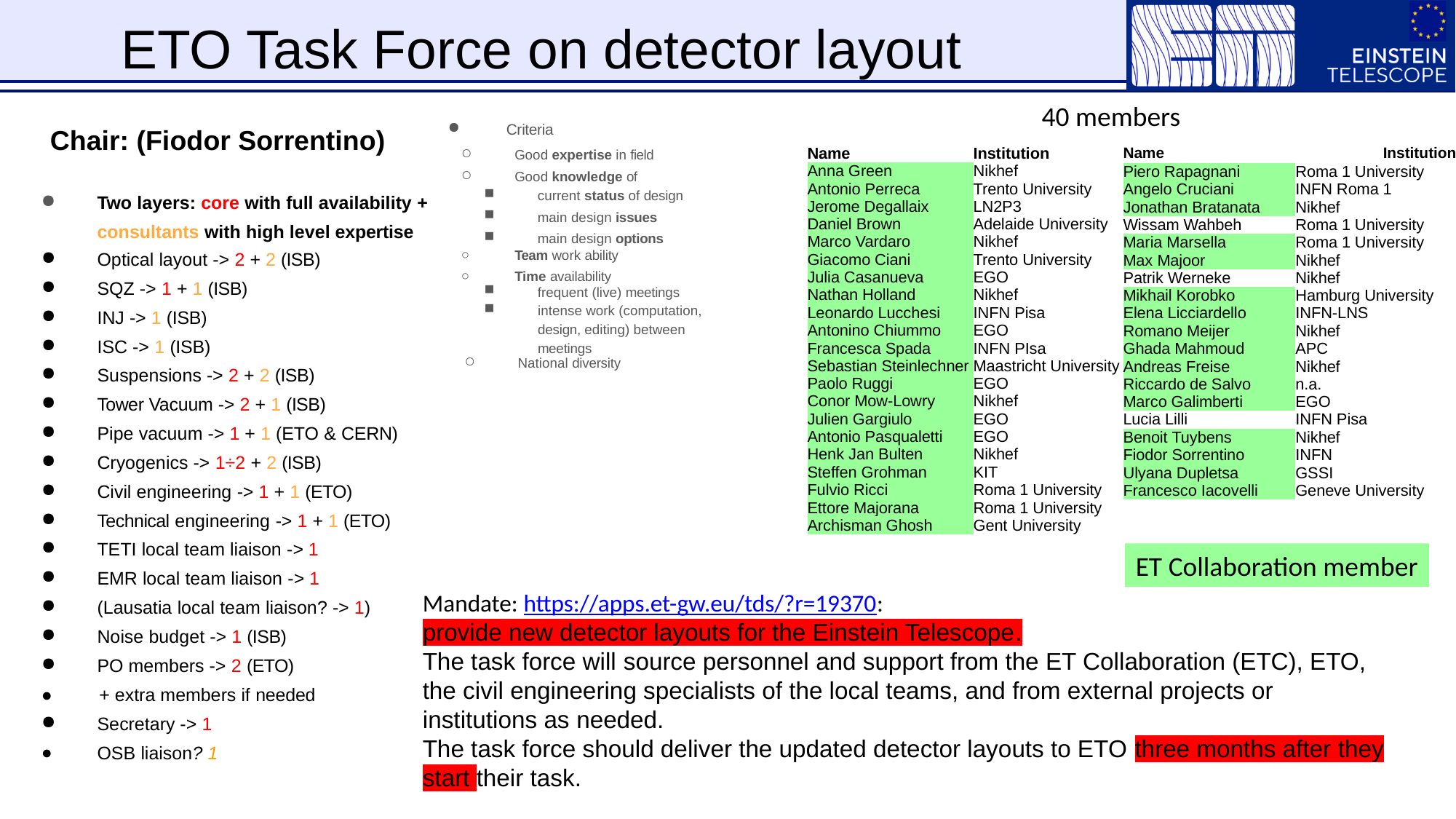

# ETO Task Force on detector layout
40 members
Criteria
Good expertise in field
Good knowledge of
current status of design
main design issues
main design options
Team work ability
Time availability
frequent (live) meetings
intense work (computation, design, editing) between meetings
National diversity
Chair: (Fiodor Sorrentino)
| Name | Institution |
| --- | --- |
| Anna Green | Nikhef |
| Antonio Perreca | Trento University |
| Jerome Degallaix | LN2P3 |
| Daniel Brown | Adelaide University |
| Marco Vardaro | Nikhef |
| Giacomo Ciani | Trento University |
| Julia Casanueva | EGO |
| Nathan Holland | Nikhef |
| Leonardo Lucchesi | INFN Pisa |
| Antonino Chiummo | EGO |
| Francesca Spada | INFN PIsa |
| Sebastian Steinlechner | Maastricht University |
| Paolo Ruggi | EGO |
| Conor Mow-Lowry | Nikhef |
| Julien Gargiulo | EGO |
| Antonio Pasqualetti | EGO |
| Henk Jan Bulten | Nikhef |
| Steffen Grohman | KIT |
| Fulvio Ricci | Roma 1 University |
| Ettore Majorana | Roma 1 University |
| Archisman Ghosh | Gent University |
| Name | Institution |
| --- | --- |
| Piero Rapagnani | Roma 1 University |
| --- | --- |
| Angelo Cruciani | INFN Roma 1 |
| Jonathan Bratanata | Nikhef |
| Wissam Wahbeh | Roma 1 University |
| Maria Marsella | Roma 1 University |
| Max Majoor | Nikhef |
| Patrik Werneke | Nikhef |
| Mikhail Korobko | Hamburg University |
| Elena Licciardello | INFN-LNS |
| Romano Meijer | Nikhef |
| Ghada Mahmoud | APC |
| Andreas Freise | Nikhef |
| Riccardo de Salvo | n.a. |
| Marco Galimberti | EGO |
| Lucia Lilli | INFN Pisa |
| Benoit Tuybens | Nikhef |
| Fiodor Sorrentino | INFN |
| Ulyana Dupletsa | GSSI |
| Francesco Iacovelli | Geneve University |
Two layers: core with full availability + consultants with high level expertise
Optical layout -> 2 + 2 (ISB)
SQZ -> 1 + 1 (ISB)
INJ -> 1 (ISB)
ISC -> 1 (ISB)
Suspensions -> 2 + 2 (ISB)
Tower Vacuum -> 2 + 1 (ISB)
Pipe vacuum -> 1 + 1 (ETO & CERN)
Cryogenics -> 1÷2 + 2 (ISB)
Civil engineering -> 1 + 1 (ETO)
Technical engineering -> 1 + 1 (ETO)
TETI local team liaison -> 1
EMR local team liaison -> 1
(Lausatia local team liaison? -> 1)
Noise budget -> 1 (ISB)
PO members -> 2 (ETO)
●	+ extra members if needed
Secretary -> 1
OSB liaison? 1
ET Collaboration member
Mandate: https://apps.et-gw.eu/tds/?r=19370:
provide new detector layouts for the Einstein Telescope.
The task force will source personnel and support from the ET Collaboration (ETC), ETO, the civil engineering specialists of the local teams, and from external projects or institutions as needed.
The task force should deliver the updated detector layouts to ETO three months after they start their task.
12